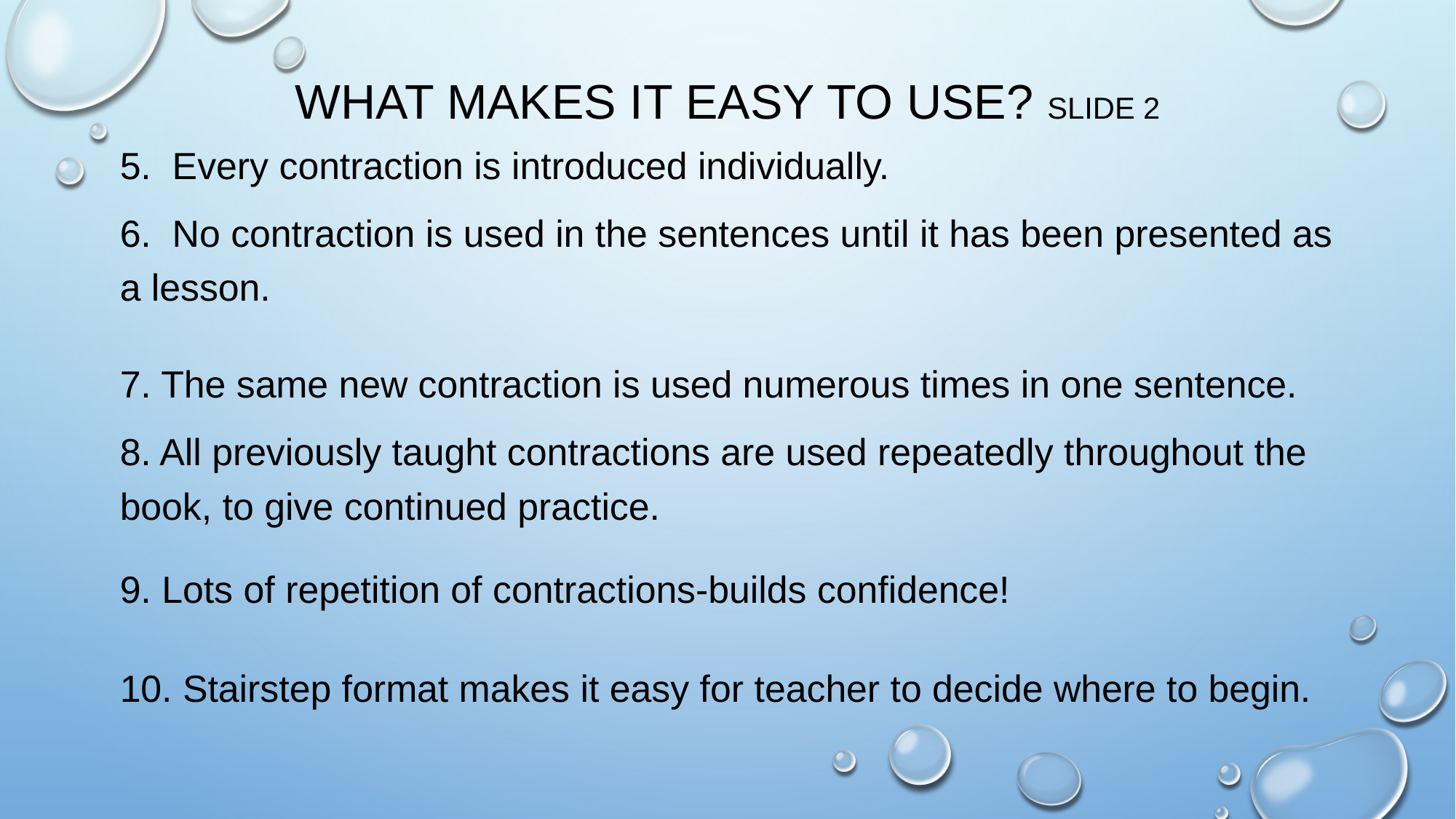

# What makes it easy to use? Slide 2
5.  Every contraction is introduced individually.
6.  No contraction is used in the sentences until it has been presented as a lesson.

7. The same new contraction is used numerous times in one sentence.
8. All previously taught contractions are used repeatedly throughout the book, to give continued practice.
9. Lots of repetition of contractions-builds confidence!

10. Stairstep format makes it easy for teacher to decide where to begin.